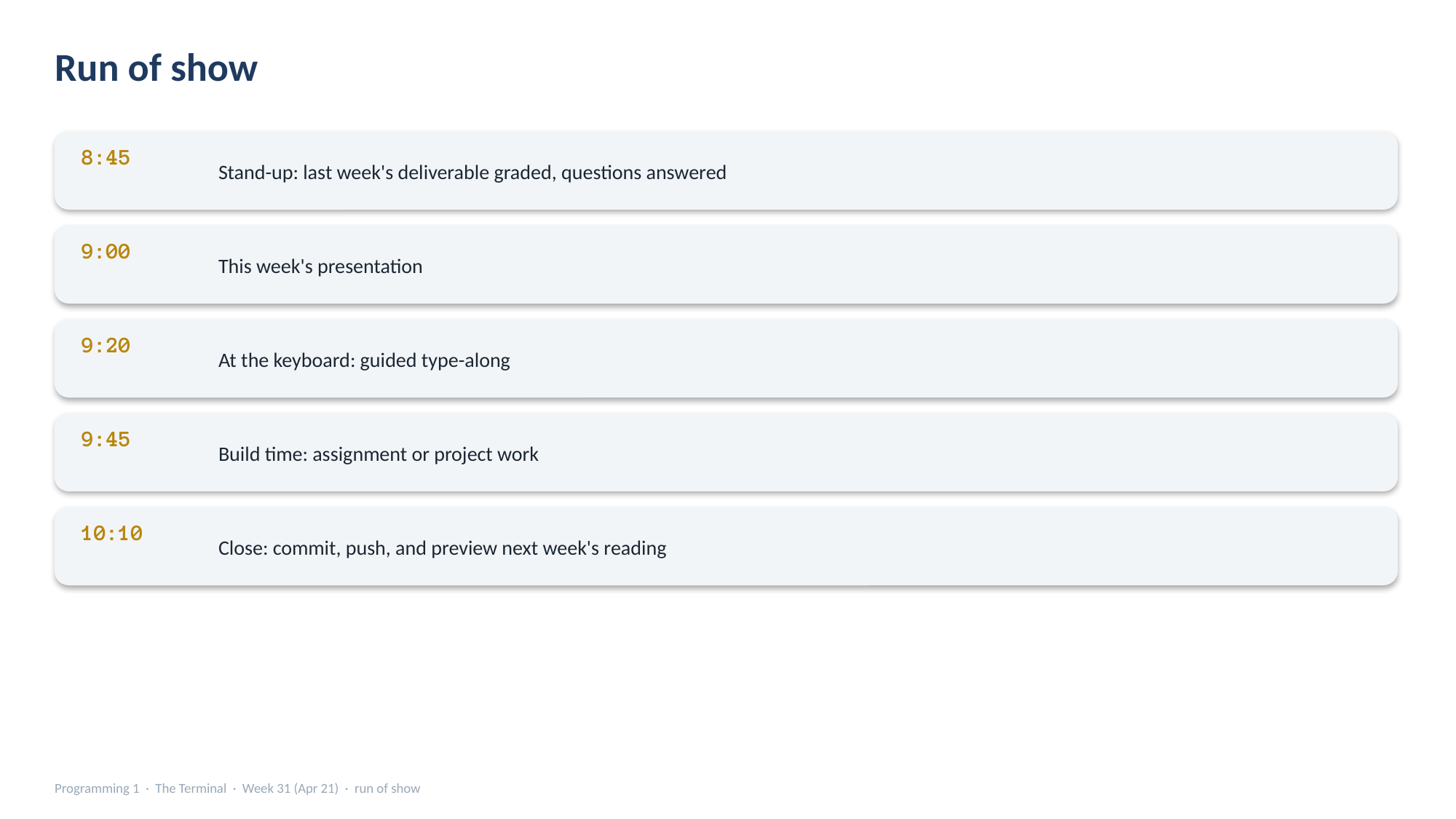

Run of show

Stand-up: last week's deliverable graded, questions answered
8:45

This week's presentation
9:00

At the keyboard: guided type-along
9:20

Build time: assignment or project work
9:45

Close: commit, push, and preview next week's reading
10:10
Programming 1  ·  The Terminal  ·  Week 31 (Apr 21)  ·  run of show